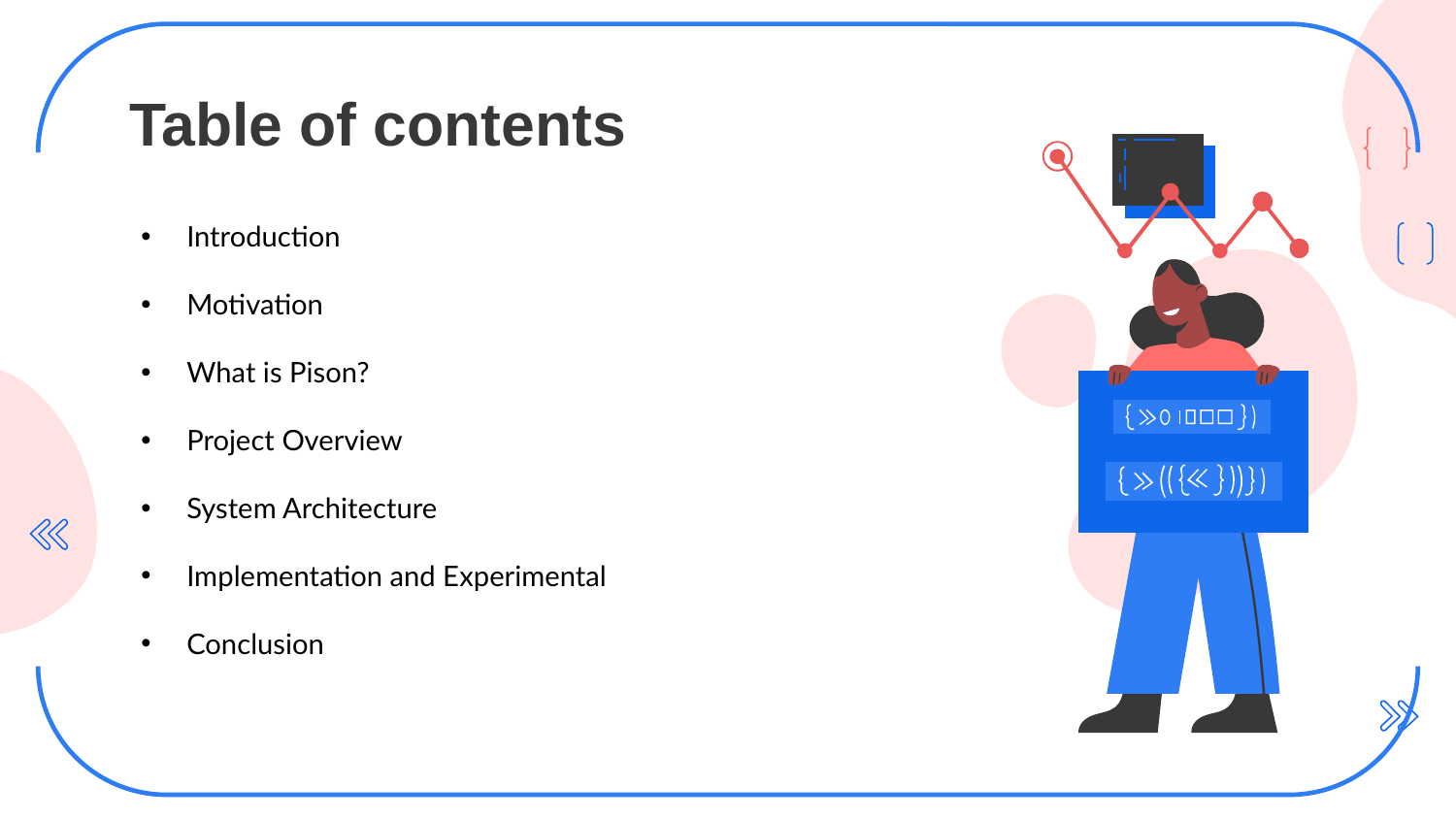

# Table of contents

Introduction
Motivation
What is Pison?
Project Overview
System Architecture
Implementation and Experimental
Conclusion